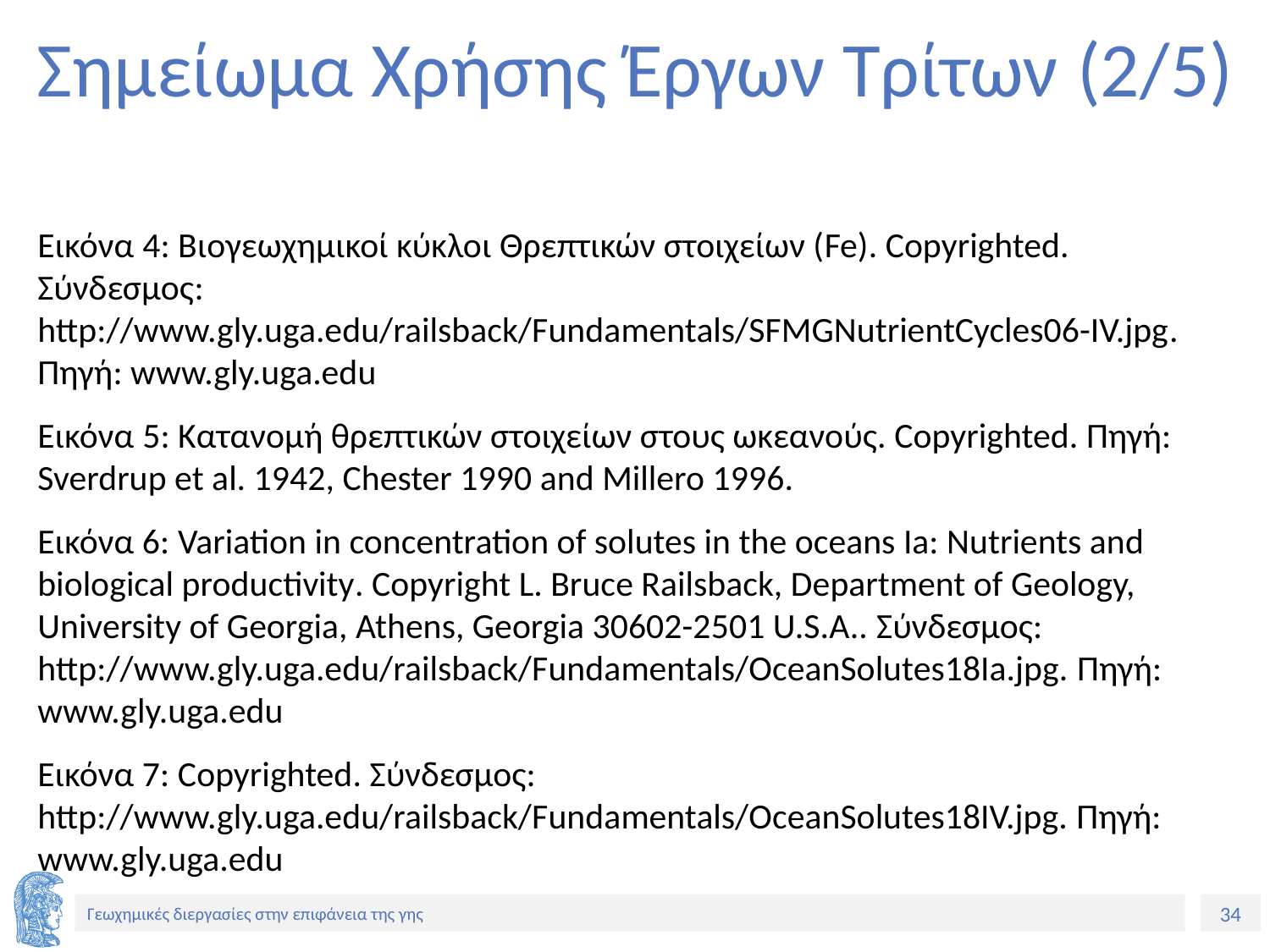

# Σημείωμα Χρήσης Έργων Τρίτων (2/5)
Εικόνα 4: Βιογεωχημικοί κύκλοι Θρεπτικών στοιχείων (Fe). Copyrighted. Σύνδεσμος: http://www.gly.uga.edu/railsback/Fundamentals/SFMGNutrientCycles06-IV.jpg. Πηγή: www.gly.uga.edu
Εικόνα 5: Κατανομή θρεπτικών στοιχείων στους ωκεανούς. Copyrighted. Πηγή: Sverdrup et al. 1942, Chester 1990 and Millero 1996.
Εικόνα 6: Variation in concentration of solutes in the oceans Ia: Nutrients and biological productivity. Copyright L. Bruce Railsback, Department of Geology, University of Georgia, Athens, Georgia 30602-2501 U.S.A.. Σύνδεσμος: http://www.gly.uga.edu/railsback/Fundamentals/OceanSolutes18Ia.jpg. Πηγή: www.gly.uga.edu
Εικόνα 7: Copyrighted. Σύνδεσμος: http://www.gly.uga.edu/railsback/Fundamentals/OceanSolutes18IV.jpg. Πηγή: www.gly.uga.edu